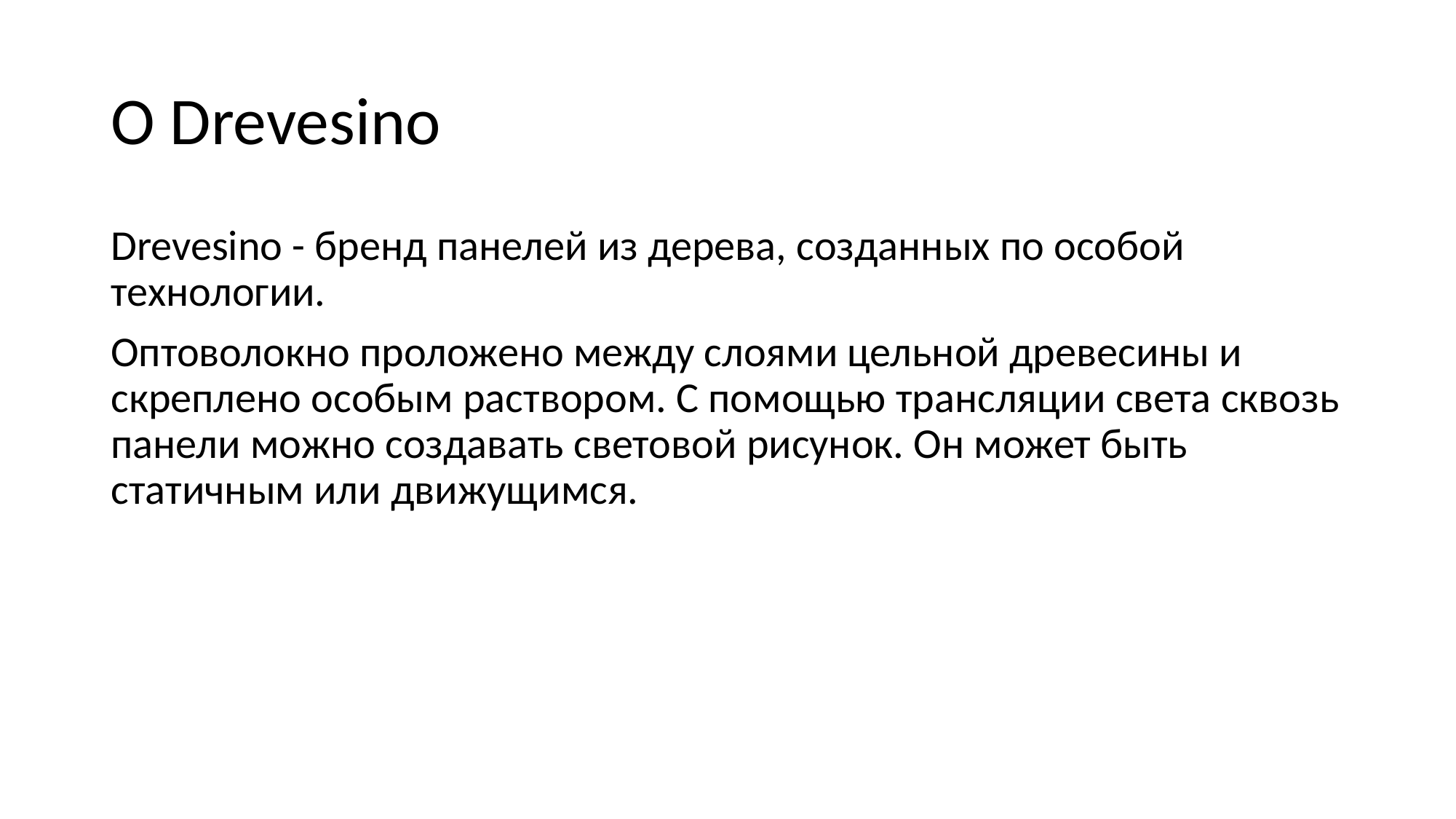

# О Drevesino
Drevesino - бренд панелей из дерева, созданных по особой технологии.
Оптоволокно проложено между слоями цельной древесины и скреплено особым раствором. С помощью трансляции света сквозь панели можно создавать световой рисунок. Он может быть статичным или движущимся.